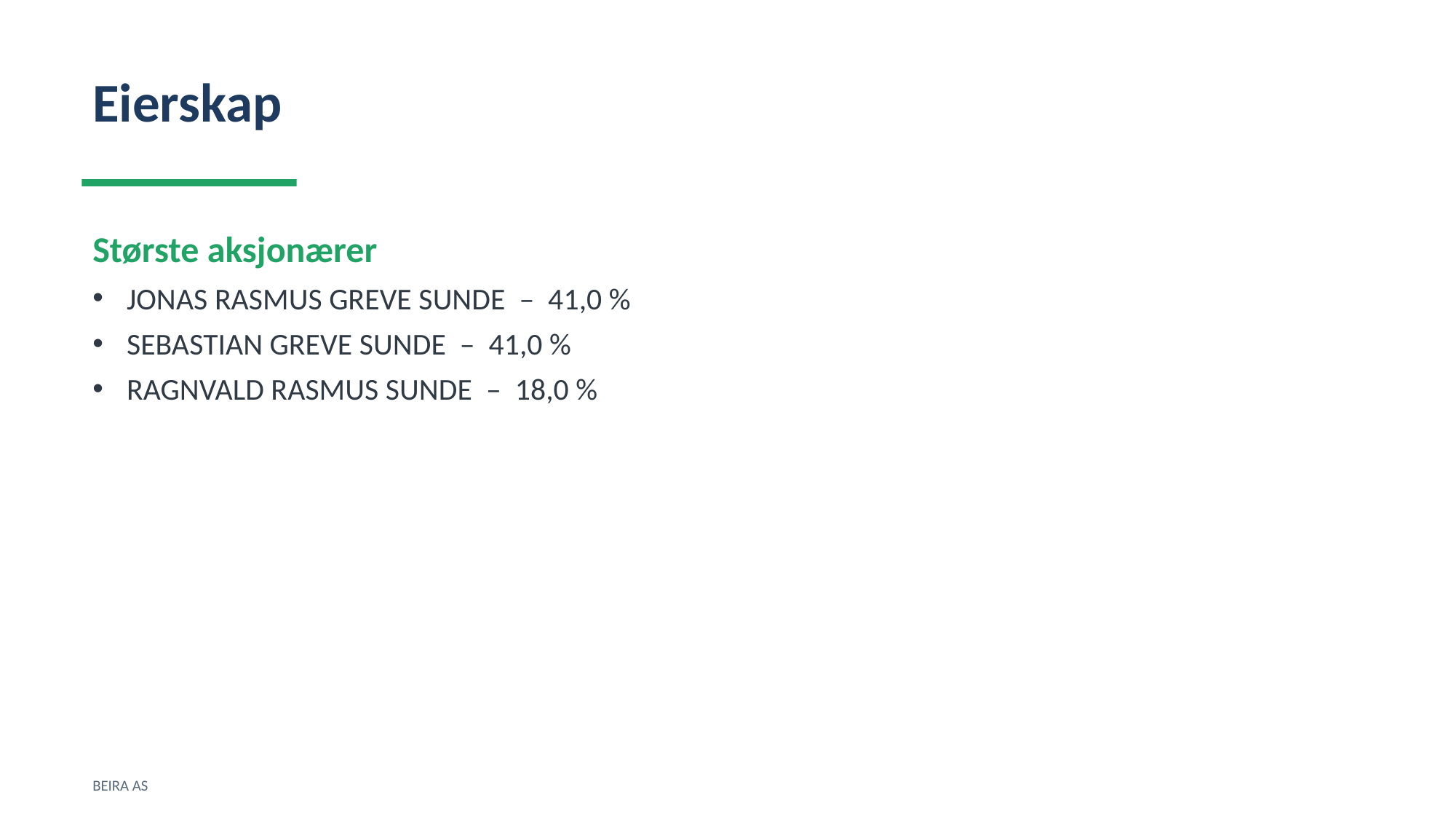

Eierskap

Største aksjonærer
JONAS RASMUS GREVE SUNDE  –  41,0 %
SEBASTIAN GREVE SUNDE  –  41,0 %
RAGNVALD RASMUS SUNDE  –  18,0 %
BEIRA AS